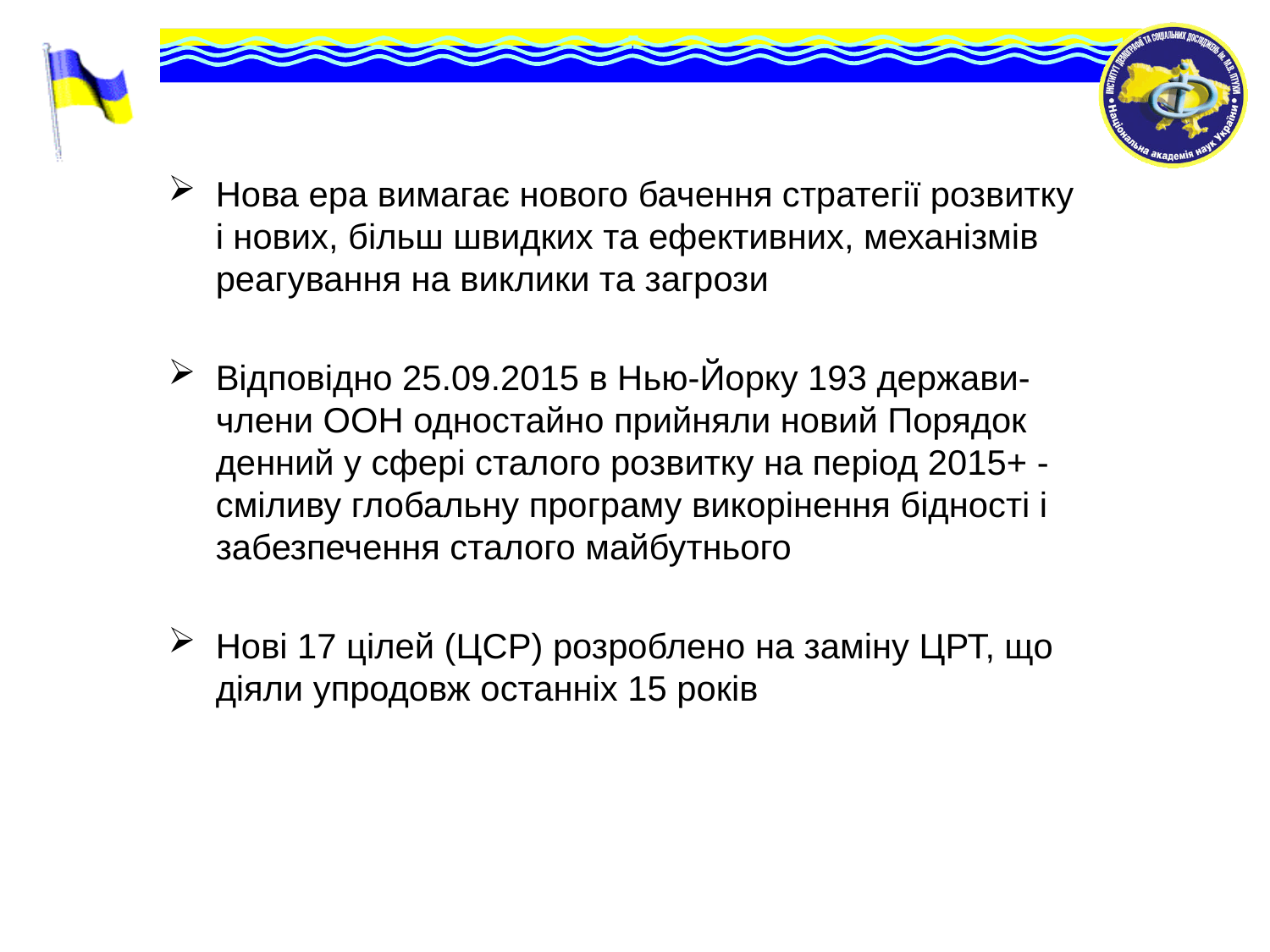

Нова ера вимагає нового бачення стратегії розвитку і нових, більш швидких та ефективних, механізмів реагування на виклики та загрози

Відповідно 25.09.2015 в Нью-Йорку 193 держави-члени ООН одностайно прийняли новий Порядок денний у сфері сталого розвитку на період 2015+ - сміливу глобальну програму викорінення бідності і забезпечення сталого майбутнього

Нові 17 цілей (ЦСР) розроблено на заміну ЦРТ, що діяли упродовж останніх 15 років